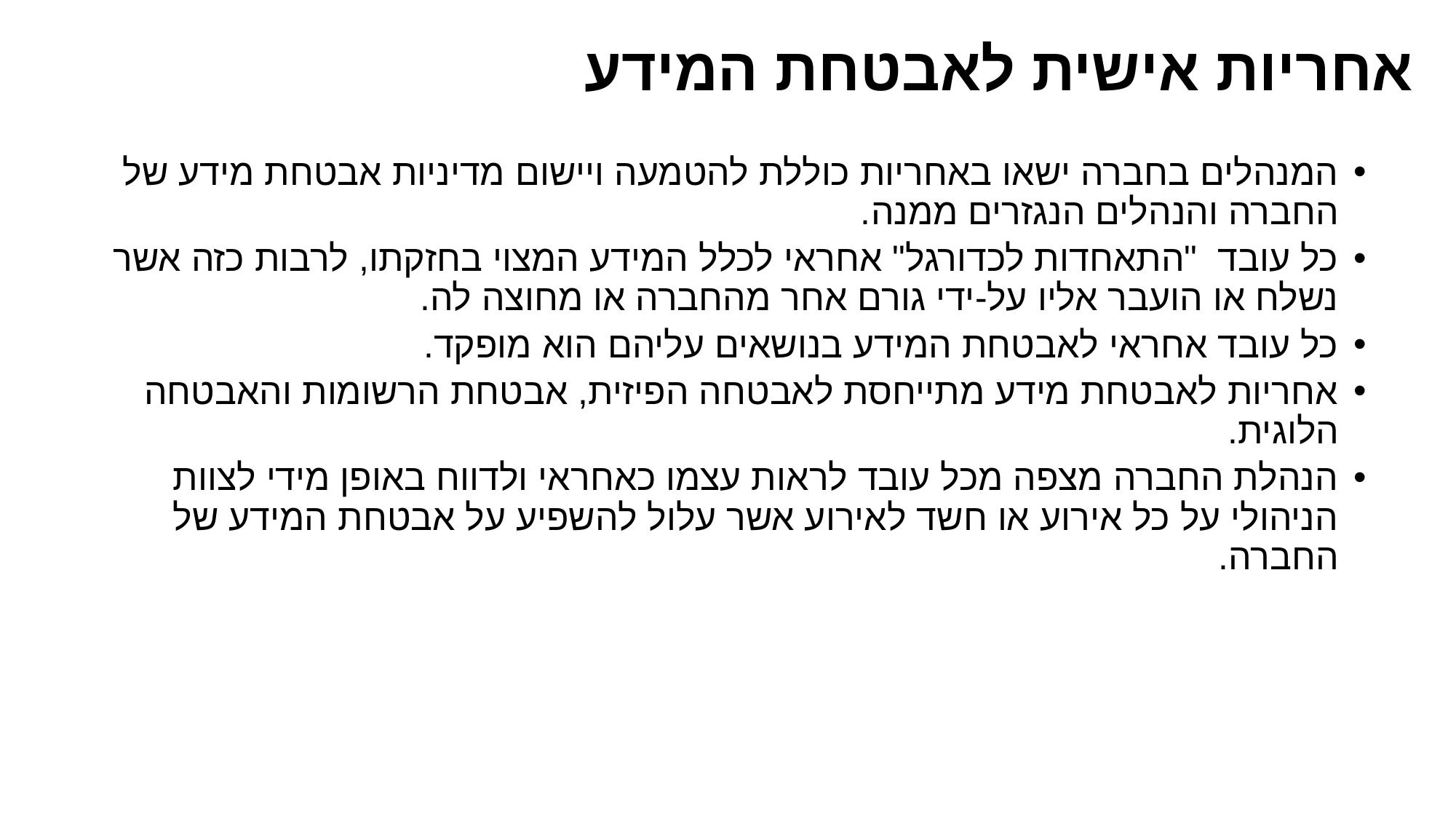

# אחריות אישית לאבטחת המידע
המנהלים בחברה ישאו באחריות כוללת להטמעה ויישום מדיניות אבטחת מידע של החברה והנהלים הנגזרים ממנה.
כל עובד  "התאחדות לכדורגל" אחראי לכלל המידע המצוי בחזקתו, לרבות כזה אשר נשלח או הועבר אליו על-ידי גורם אחר מהחברה או מחוצה לה.
כל עובד אחראי לאבטחת המידע בנושאים עליהם הוא מופקד.
אחריות לאבטחת מידע מתייחסת לאבטחה הפיזית, אבטחת הרשומות והאבטחה הלוגית.
הנהלת החברה מצפה מכל עובד לראות עצמו כאחראי ולדווח באופן מידי לצוות הניהולי על כל אירוע או חשד לאירוע אשר עלול להשפיע על אבטחת המידע של החברה.